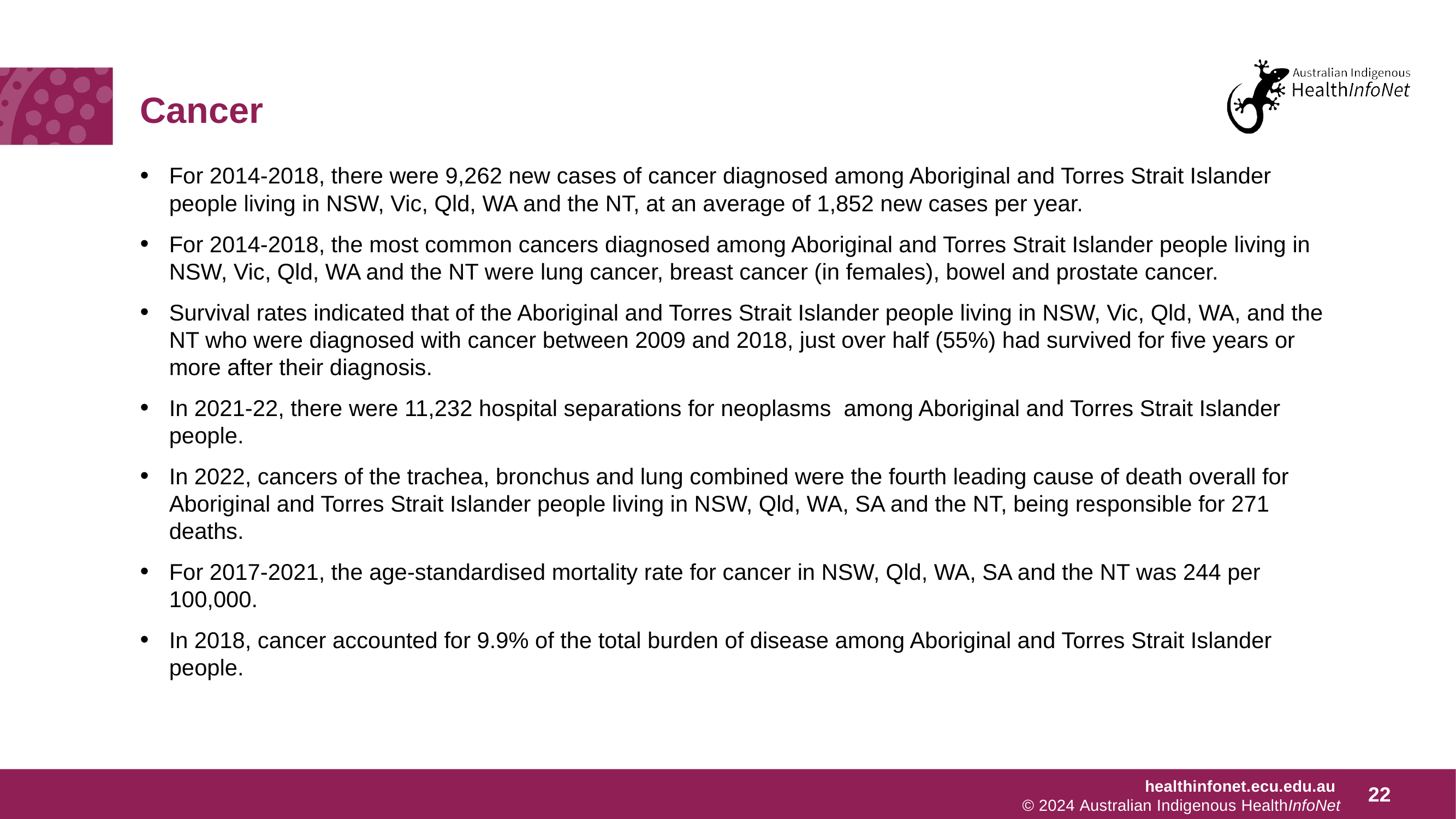

# Cancer
For 2014-2018, there were 9,262 new cases of cancer diagnosed among Aboriginal and Torres Strait Islander people living in NSW, Vic, Qld, WA and the NT, at an average of 1,852 new cases per year.
For 2014-2018, the most common cancers diagnosed among Aboriginal and Torres Strait Islander people living in NSW, Vic, Qld, WA and the NT were lung cancer, breast cancer (in females), bowel and prostate cancer.
Survival rates indicated that of the Aboriginal and Torres Strait Islander people living in NSW, Vic, Qld, WA, and the NT who were diagnosed with cancer between 2009 and 2018, just over half (55%) had survived for five years or more after their diagnosis.
In 2021-22, there were 11,232 hospital separations for neoplasms  among Aboriginal and Torres Strait Islander people.
In 2022, cancers of the trachea, bronchus and lung combined were the fourth leading cause of death overall for Aboriginal and Torres Strait Islander people living in NSW, Qld, WA, SA and the NT, being responsible for 271 deaths.
For 2017-2021, the age-standardised mortality rate for cancer in NSW, Qld, WA, SA and the NT was 244 per 100,000.
In 2018, cancer accounted for 9.9% of the total burden of disease among Aboriginal and Torres Strait Islander people.